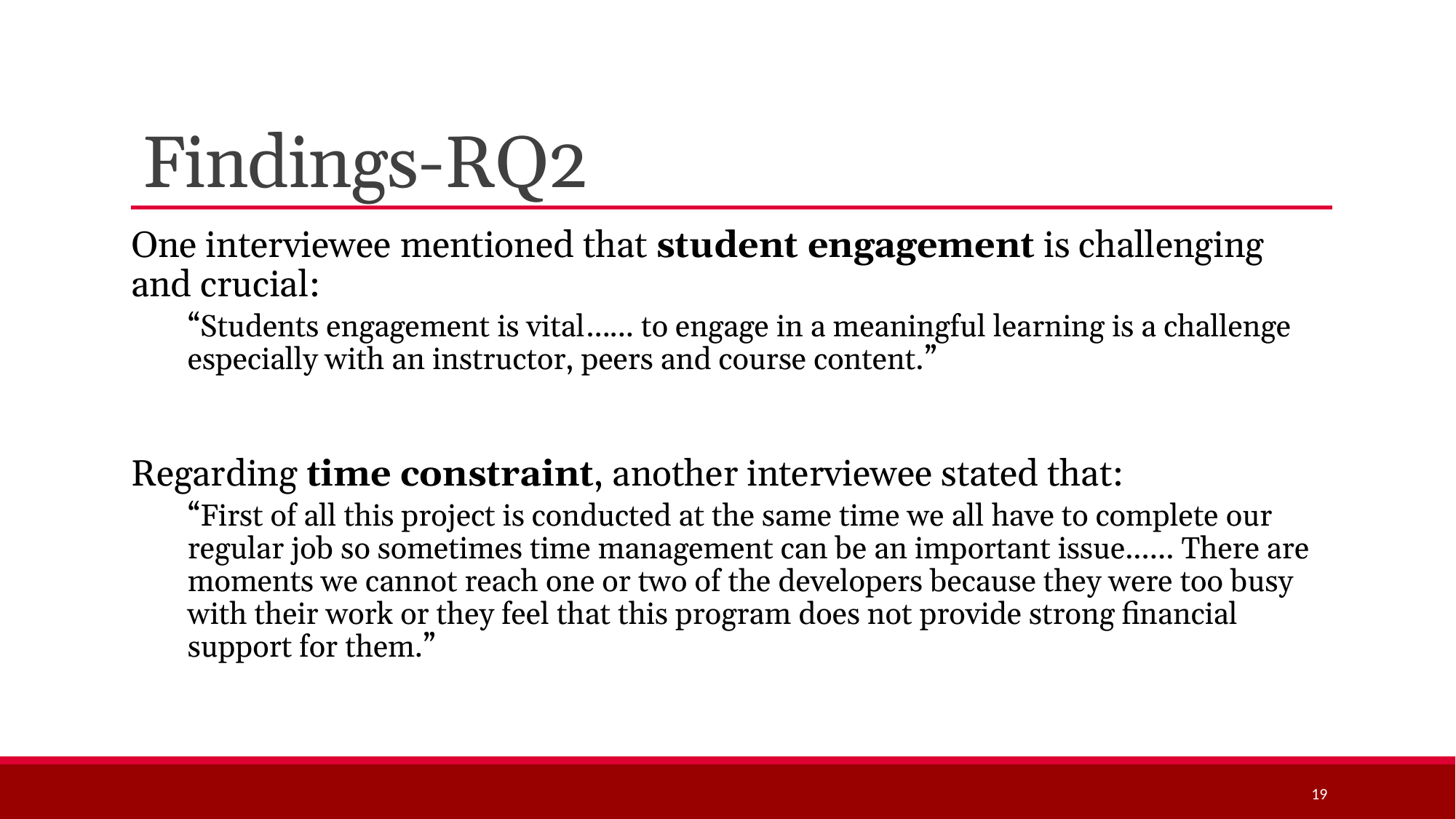

# Findings-RQ2
One interviewee mentioned that student engagement is challenging and crucial:
“Students engagement is vital…... to engage in a meaningful learning is a challenge especially with an instructor, peers and course content.”

Regarding time constraint, another interviewee stated that:
“First of all this project is conducted at the same time we all have to complete our regular job so sometimes time management can be an important issue...... There are moments we cannot reach one or two of the developers because they were too busy with their work or they feel that this program does not provide strong financial support for them.”
19